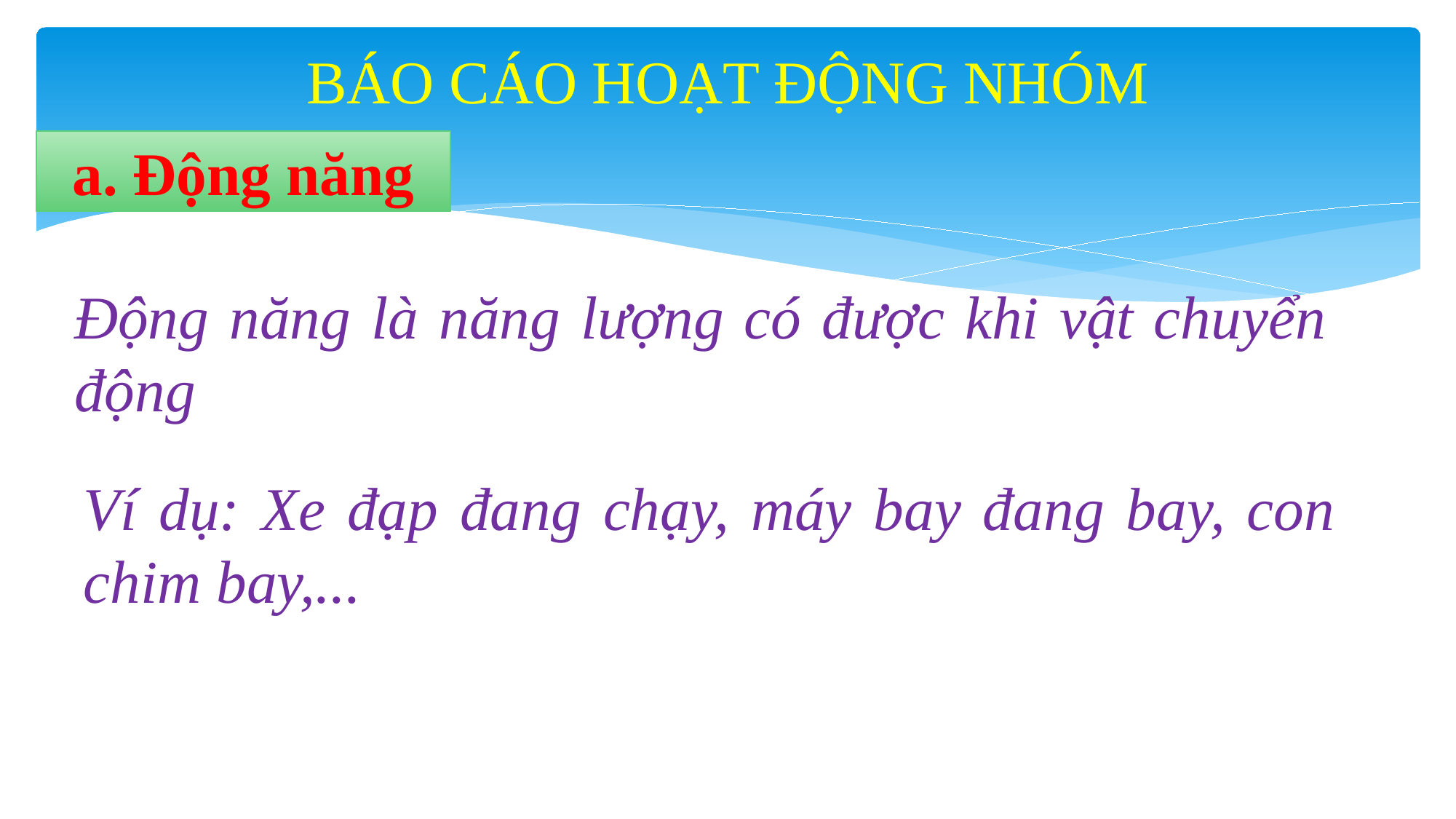

# BÁO CÁO HOẠT ĐỘNG NHÓM
a. Động năng
Động năng là năng lượng có được khi vật chuyển động
Ví dụ: Xe đạp đang chạy, máy bay đang bay, con chim bay,...